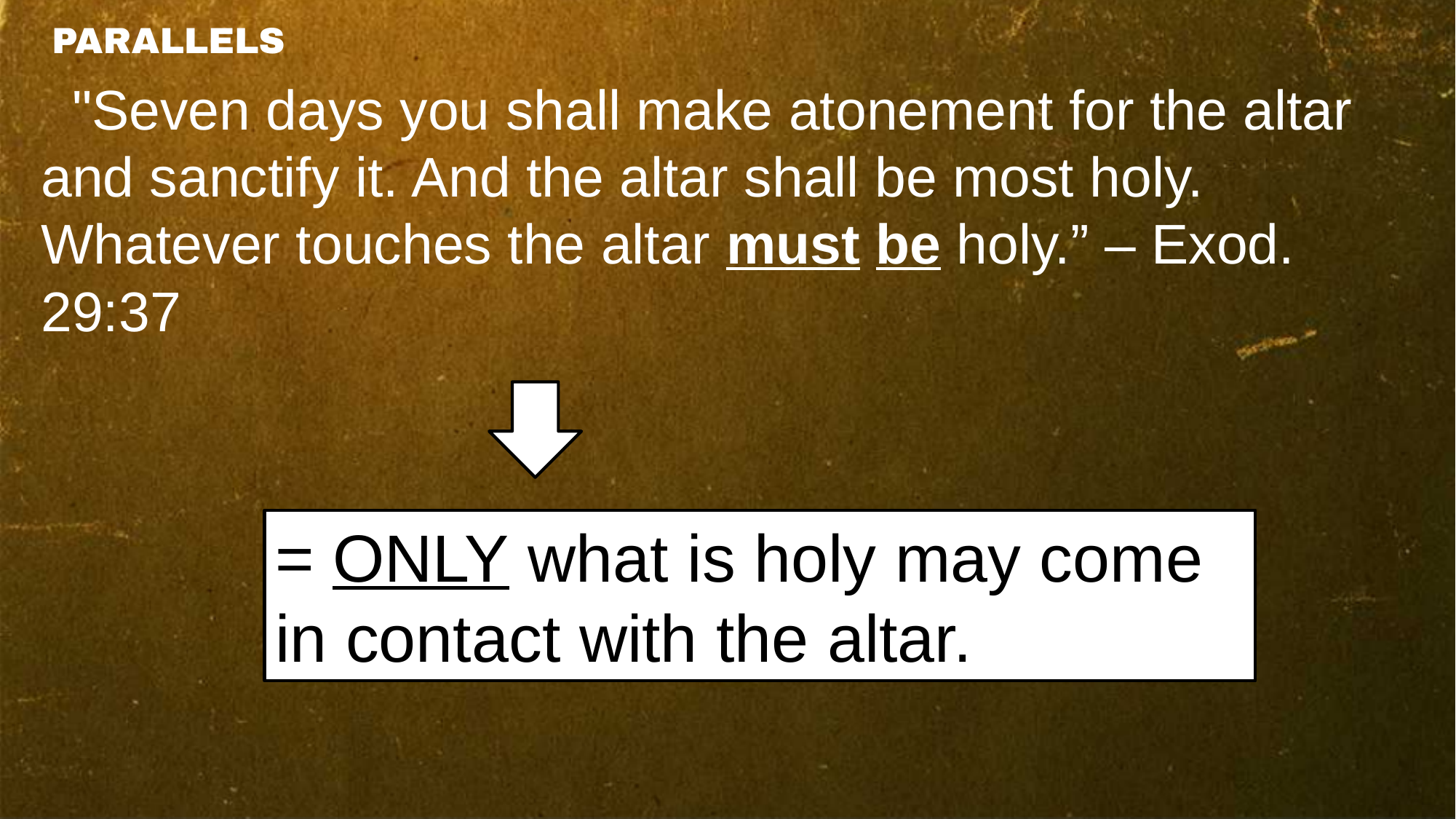

PARALLELS
  "Seven days you shall make atonement for the altar and sanctify it. And the altar shall be most holy. Whatever touches the altar must be holy.” – Exod. 29:37

= ONLY what is holy may come in contact with the altar.